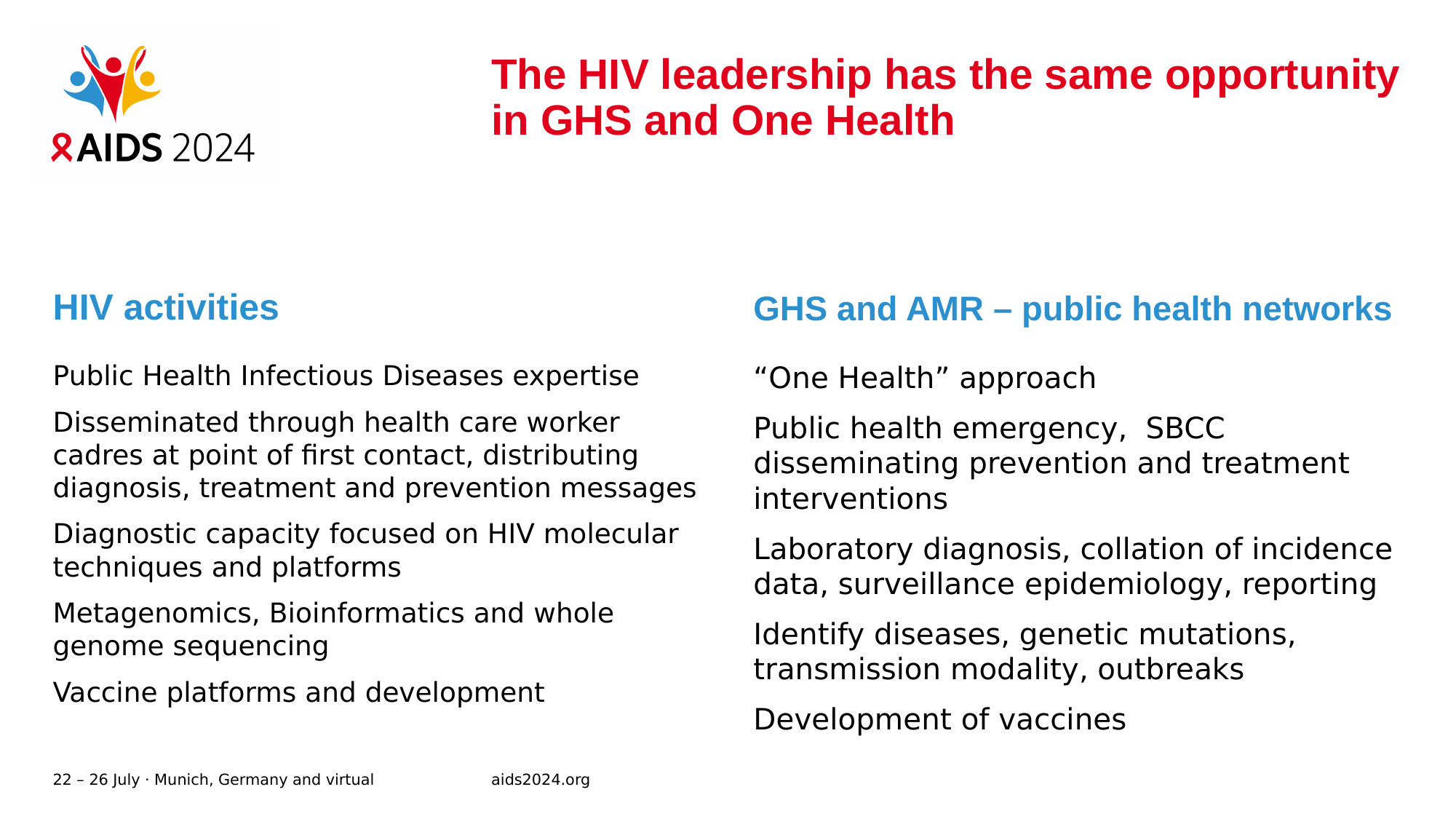

# The HIV leadership has the same opportunity in GHS and One Health
HIV activities
GHS and AMR – public health networks
Public Health Infectious Diseases expertise
Disseminated through health care worker cadres at point of first contact, distributing diagnosis, treatment and prevention messages
Diagnostic capacity focused on HIV molecular techniques and platforms
Metagenomics, Bioinformatics and whole genome sequencing
Vaccine platforms and development

“One Health” approach
Public health emergency,  SBCC
disseminating prevention and treatment interventions
Laboratory diagnosis, collation of incidence data, surveillance epidemiology, reporting
Identify diseases, genetic mutations, transmission modality, outbreaks
Development of vaccines